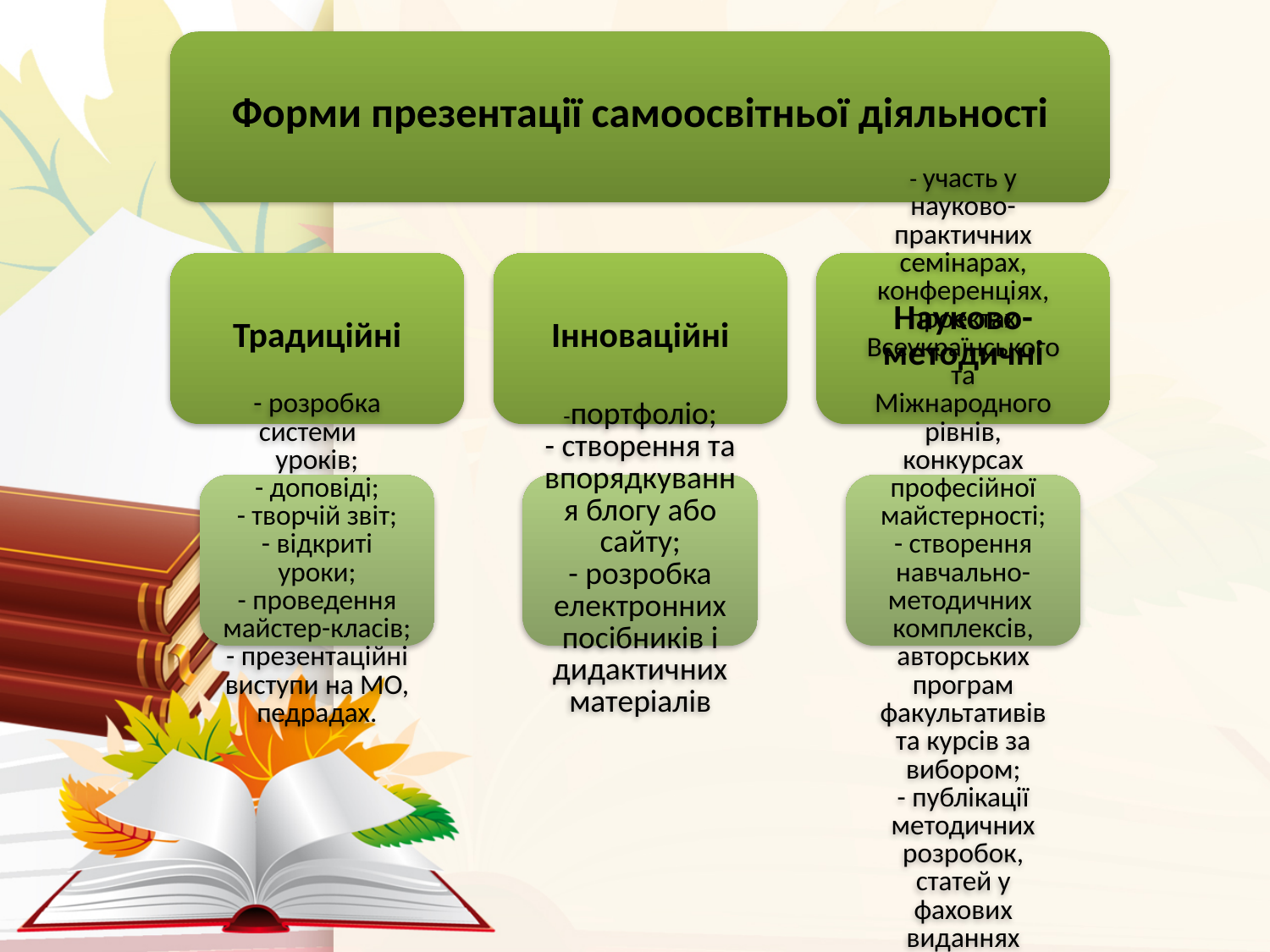

Форми презентації самоосвітньої діяльності
Традиційні
- розробка системи    уроків;
- доповіді;
- творчій звіт;
- відкриті уроки;
- проведення майстер-класів;
- презентаційні виступи на МО, педрадах.
Інноваційні
-портфоліо;
- створення та впорядкування блогу або сайту;
- розробка електронних посібників і дидактичних матеріалів
- створення навчально-методичних  комплексів, авторських програм факультативів та курсів за вибором;
- публікації методичних розробок, статей у фахових виданнях